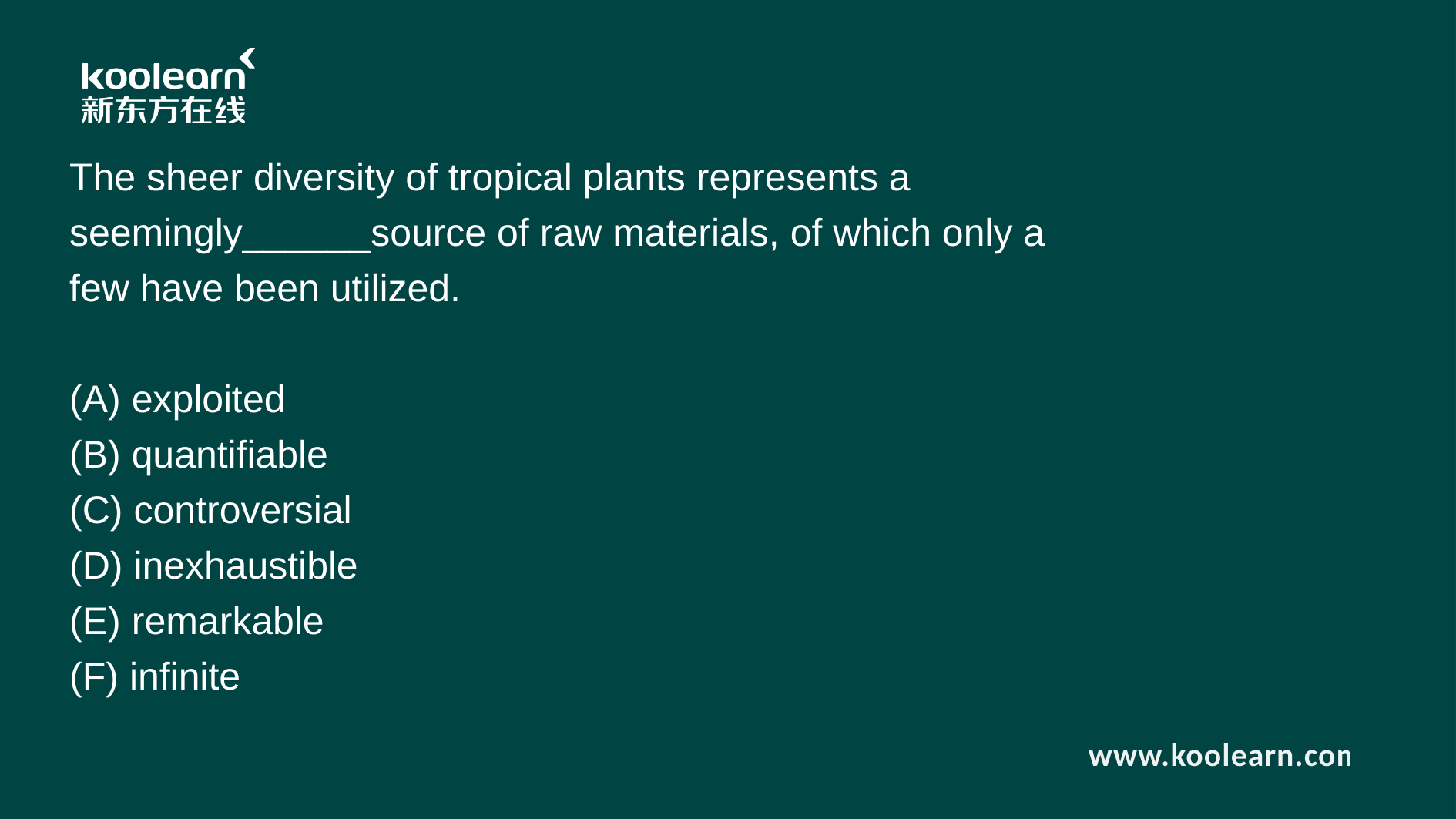

The sheer diversity of tropical plants represents a seemingly______source of raw materials, of which only a few have been utilized.

(A) exploited
(B) quantifiable
(C) controversial
(D) inexhaustible
(E) remarkable
(F) infinite